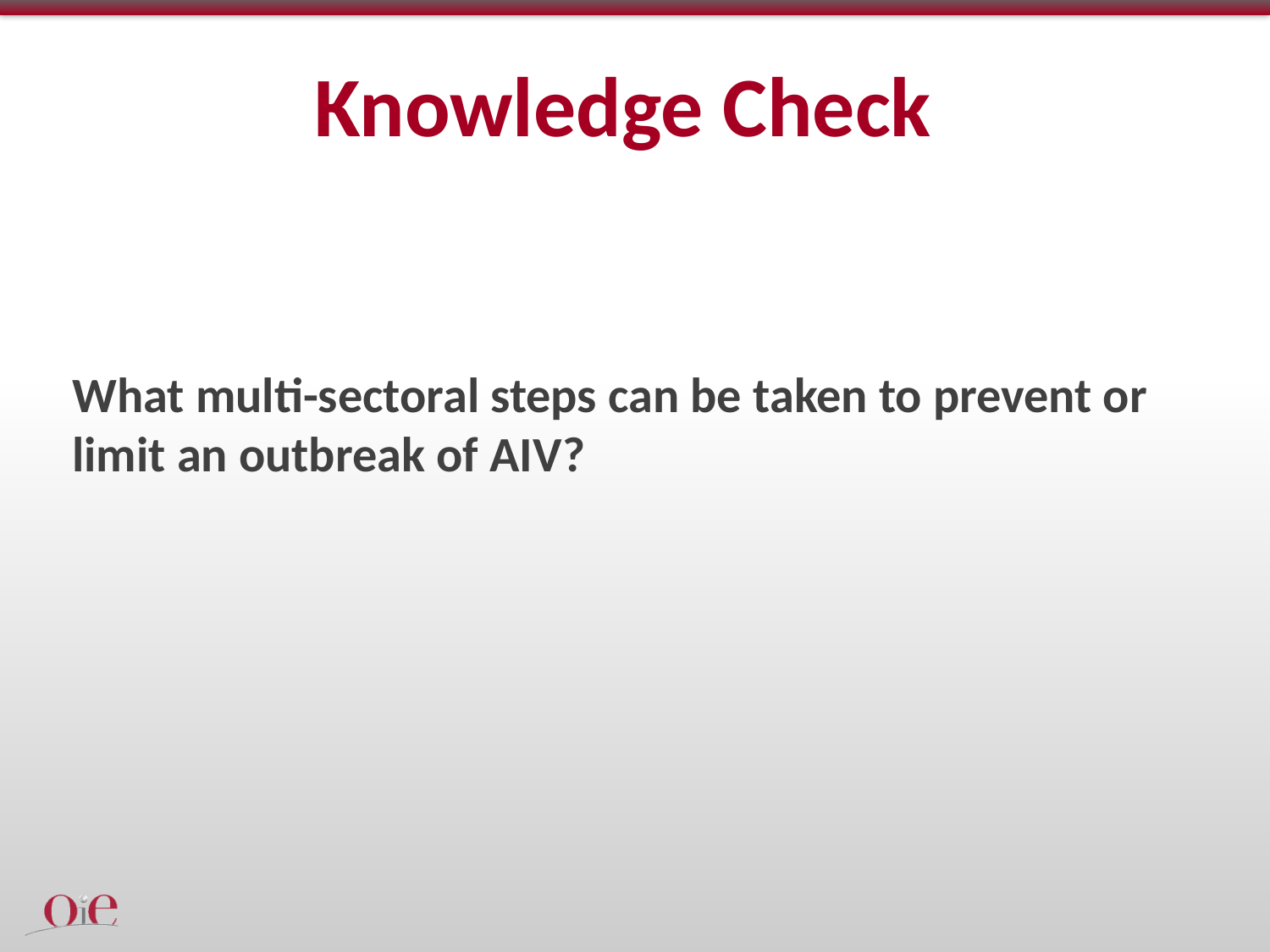

# Knowledge Check

What multi-sectoral steps can be taken to prevent or limit an outbreak of AIV?